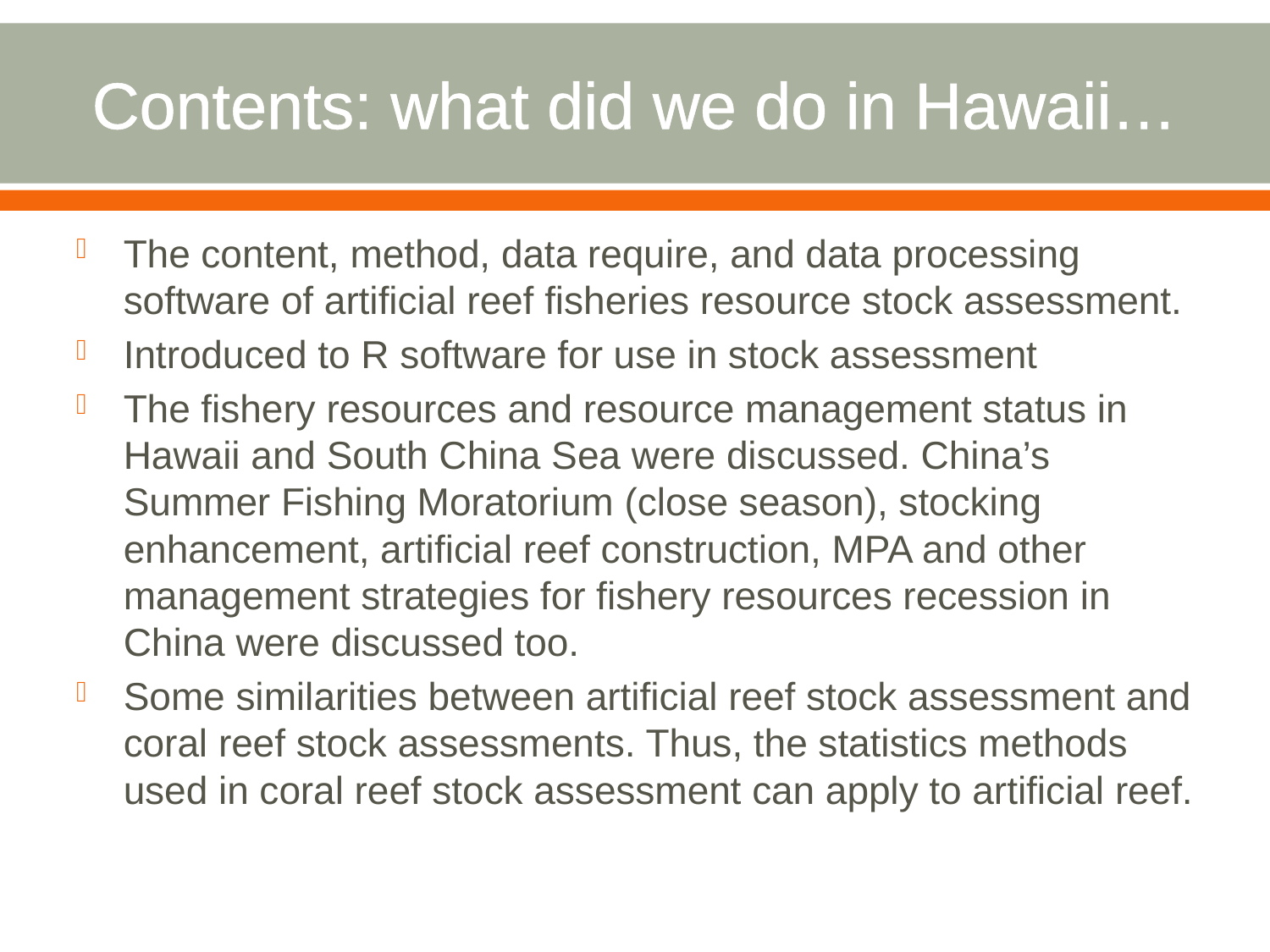

# Contents: what did we do in Hawaii…
The content, method, data require, and data processing software of artificial reef fisheries resource stock assessment.
Introduced to R software for use in stock assessment
The fishery resources and resource management status in Hawaii and South China Sea were discussed. China’s Summer Fishing Moratorium (close season), stocking enhancement, artificial reef construction, MPA and other management strategies for fishery resources recession in China were discussed too.
Some similarities between artificial reef stock assessment and coral reef stock assessments. Thus, the statistics methods used in coral reef stock assessment can apply to artificial reef.